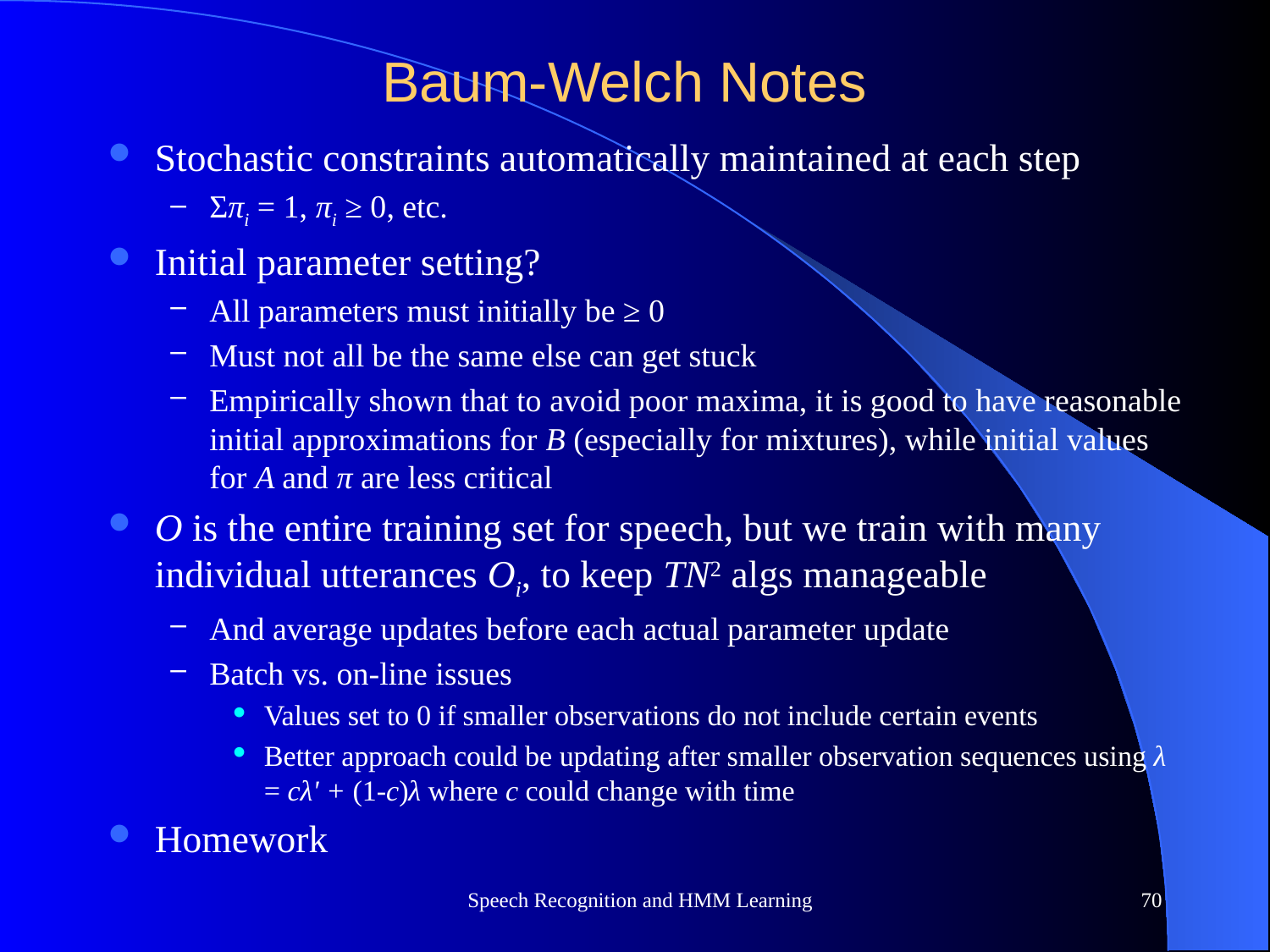

# Baum-Welch Notes
Stochastic constraints automatically maintained at each step
Σπi = 1, πi ≥ 0, etc.
Initial parameter setting?
All parameters must initially be ≥ 0
Must not all be the same else can get stuck
Empirically shown that to avoid poor maxima, it is good to have reasonable initial approximations for B (especially for mixtures), while initial values for A and π are less critical
O is the entire training set for speech, but we train with many individual utterances Oi, to keep TN2 algs manageable
And average updates before each actual parameter update
Batch vs. on-line issues
Values set to 0 if smaller observations do not include certain events
Better approach could be updating after smaller observation sequences using λ = cλ' + (1-c)λ where c could change with time
Homework
Speech Recognition and HMM Learning
70